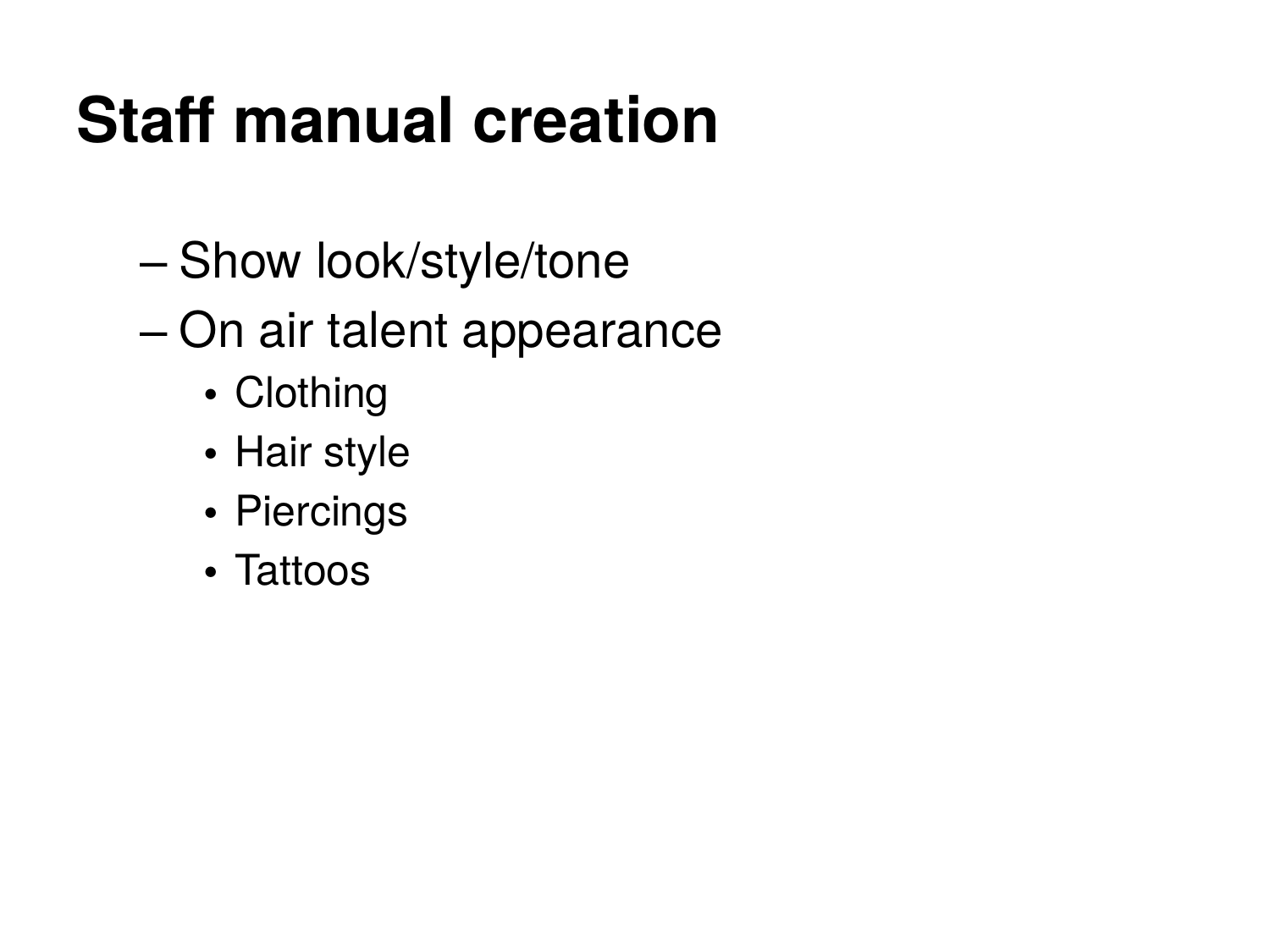

Staff manual creation
Show look/style/tone
On air talent appearance
Clothing
Hair style
Piercings
Tattoos